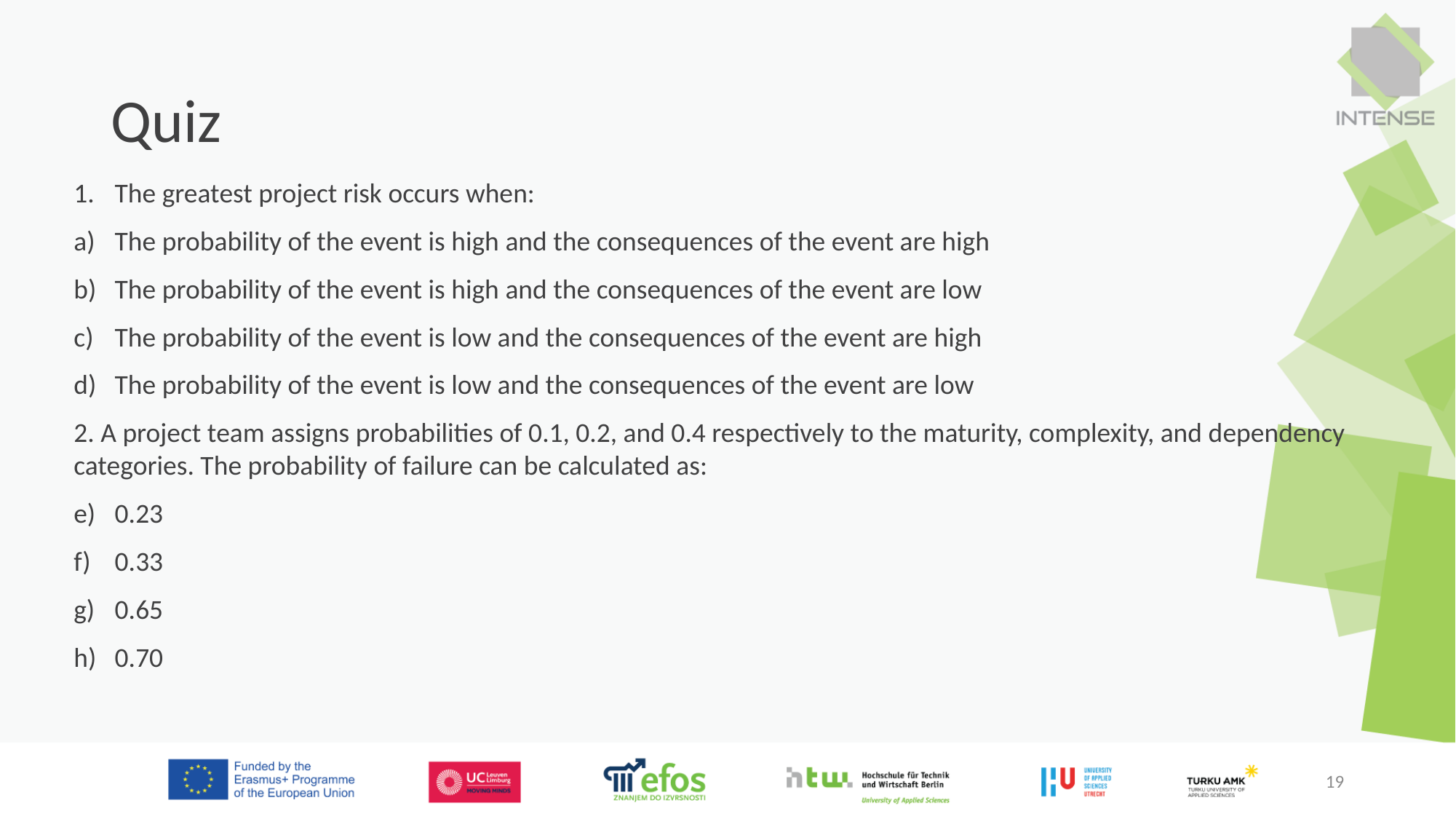

# Quiz
The greatest project risk occurs when:
The probability of the event is high and the consequences of the event are high
The probability of the event is high and the consequences of the event are low
The probability of the event is low and the consequences of the event are high
The probability of the event is low and the consequences of the event are low
2. A project team assigns probabilities of 0.1, 0.2, and 0.4 respectively to the maturity, complexity, and dependency categories. The probability of failure can be calculated as:
0.23
0.33
0.65
0.70

19
19